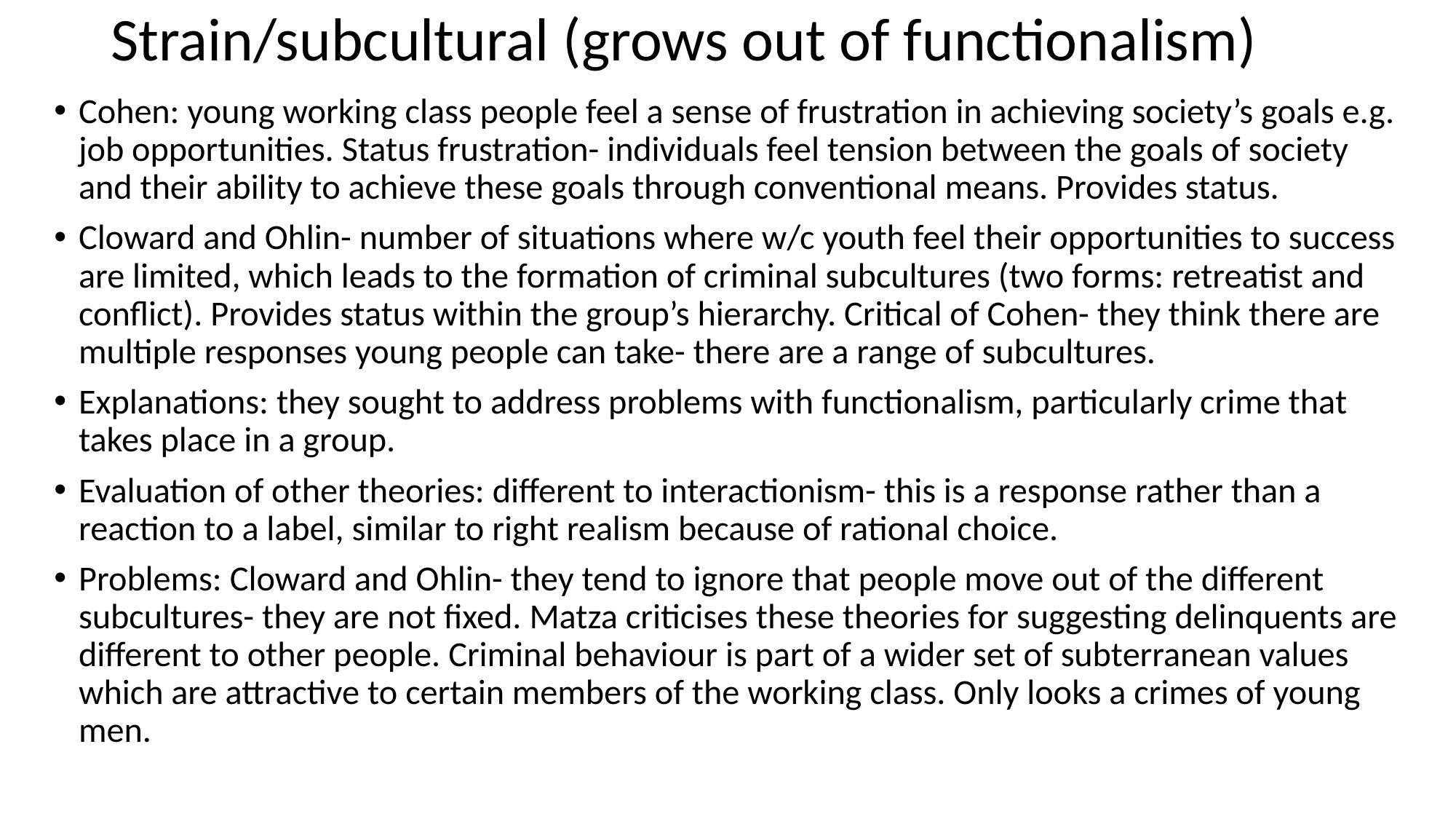

# Strain/subcultural (grows out of functionalism)
Cohen: young working class people feel a sense of frustration in achieving society’s goals e.g. job opportunities. Status frustration- individuals feel tension between the goals of society and their ability to achieve these goals through conventional means. Provides status.
Cloward and Ohlin- number of situations where w/c youth feel their opportunities to success are limited, which leads to the formation of criminal subcultures (two forms: retreatist and conflict). Provides status within the group’s hierarchy. Critical of Cohen- they think there are multiple responses young people can take- there are a range of subcultures.
Explanations: they sought to address problems with functionalism, particularly crime that takes place in a group.
Evaluation of other theories: different to interactionism- this is a response rather than a reaction to a label, similar to right realism because of rational choice.
Problems: Cloward and Ohlin- they tend to ignore that people move out of the different subcultures- they are not fixed. Matza criticises these theories for suggesting delinquents are different to other people. Criminal behaviour is part of a wider set of subterranean values which are attractive to certain members of the working class. Only looks a crimes of young men.